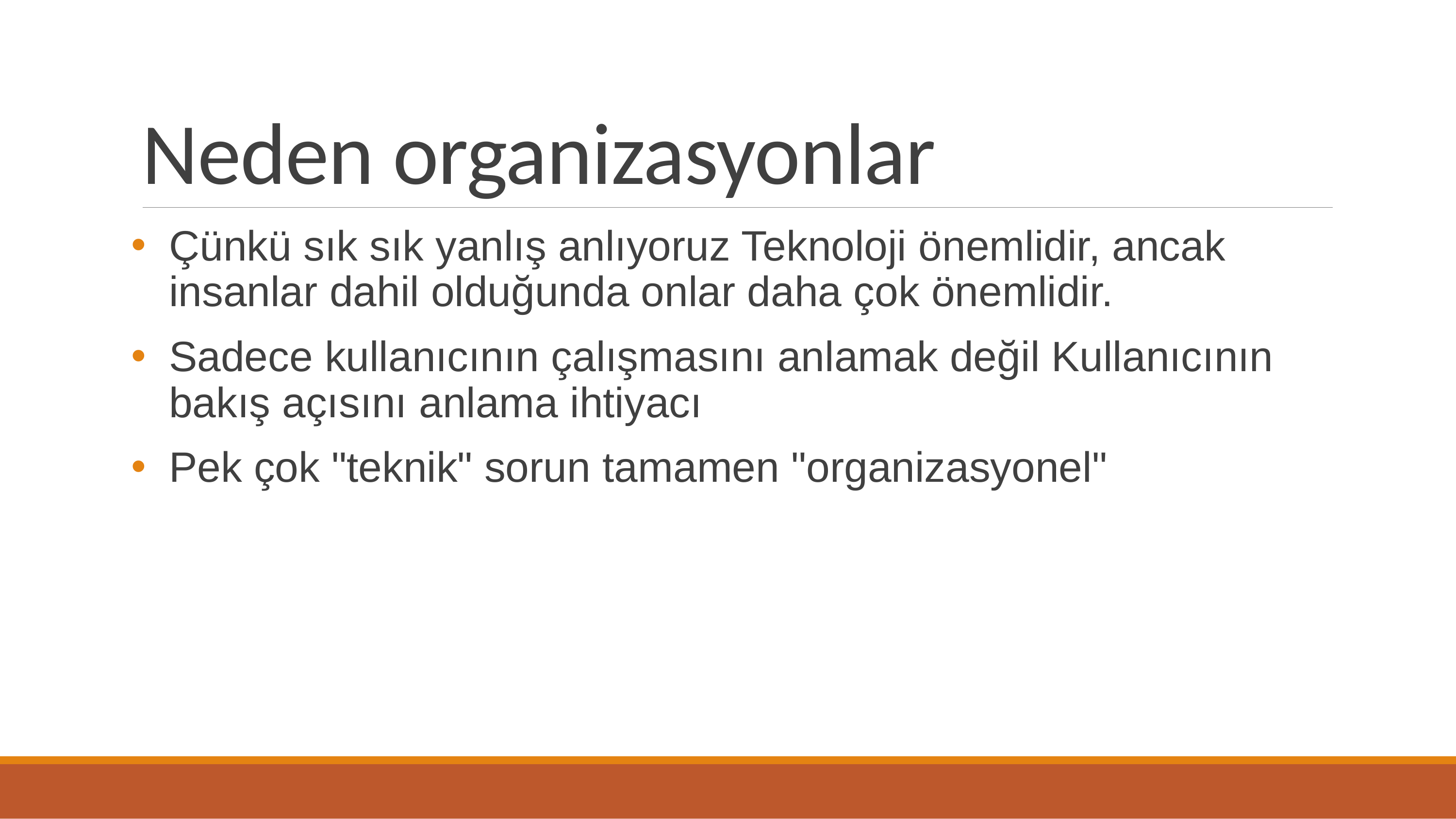

# Neden organizasyonlar
Çünkü sık sık yanlış anlıyoruz Teknoloji önemlidir, ancak insanlar dahil olduğunda onlar daha çok önemlidir.
Sadece kullanıcının çalışmasını anlamak değil Kullanıcının bakış açısını anlama ihtiyacı
Pek çok "teknik" sorun tamamen "organizasyonel"